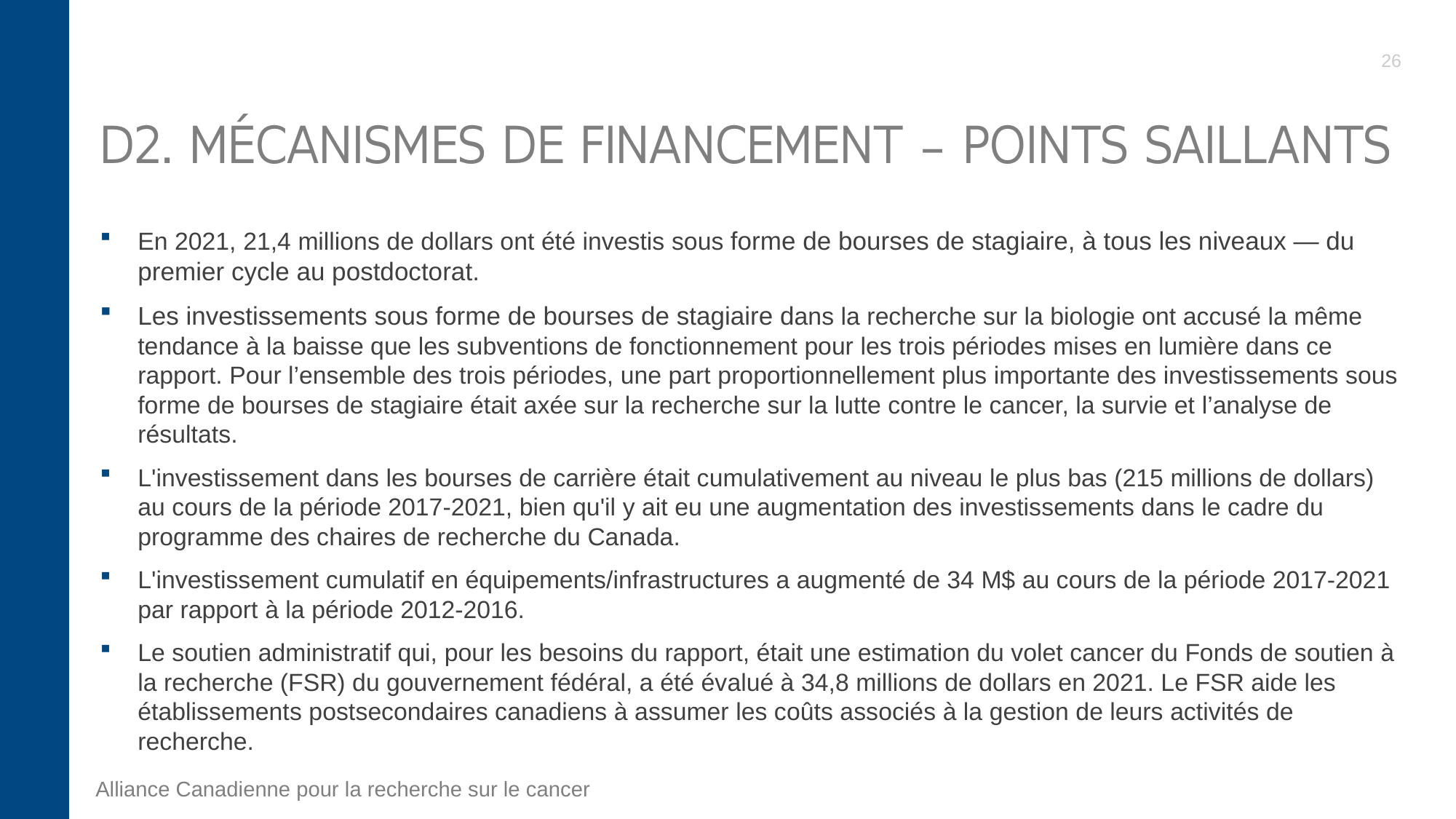

26
# D2. Mécanismes de financement – Points saillants
En 2021, 21,4 millions de dollars ont été investis sous forme de bourses de stagiaire, à tous les niveaux — du premier cycle au postdoctorat.
Les investissements sous forme de bourses de stagiaire dans la recherche sur la biologie ont accusé la même tendance à la baisse que les subventions de fonctionnement pour les trois périodes mises en lumière dans ce rapport. Pour l’ensemble des trois périodes, une part proportionnellement plus importante des investissements sous forme de bourses de stagiaire était axée sur la recherche sur la lutte contre le cancer, la survie et l’analyse de résultats.
L'investissement dans les bourses de carrière était cumulativement au niveau le plus bas (215 millions de dollars) au cours de la période 2017-2021, bien qu'il y ait eu une augmentation des investissements dans le cadre du programme des chaires de recherche du Canada.
L'investissement cumulatif en équipements/infrastructures a augmenté de 34 M$ au cours de la période 2017-2021 par rapport à la période 2012-2016.
Le soutien administratif qui, pour les besoins du rapport, était une estimation du volet cancer du Fonds de soutien à la recherche (FSR) du gouvernement fédéral, a été évalué à 34,8 millions de dollars en 2021. Le FSR aide les établissements postsecondaires canadiens à assumer les coûts associés à la gestion de leurs activités de recherche.